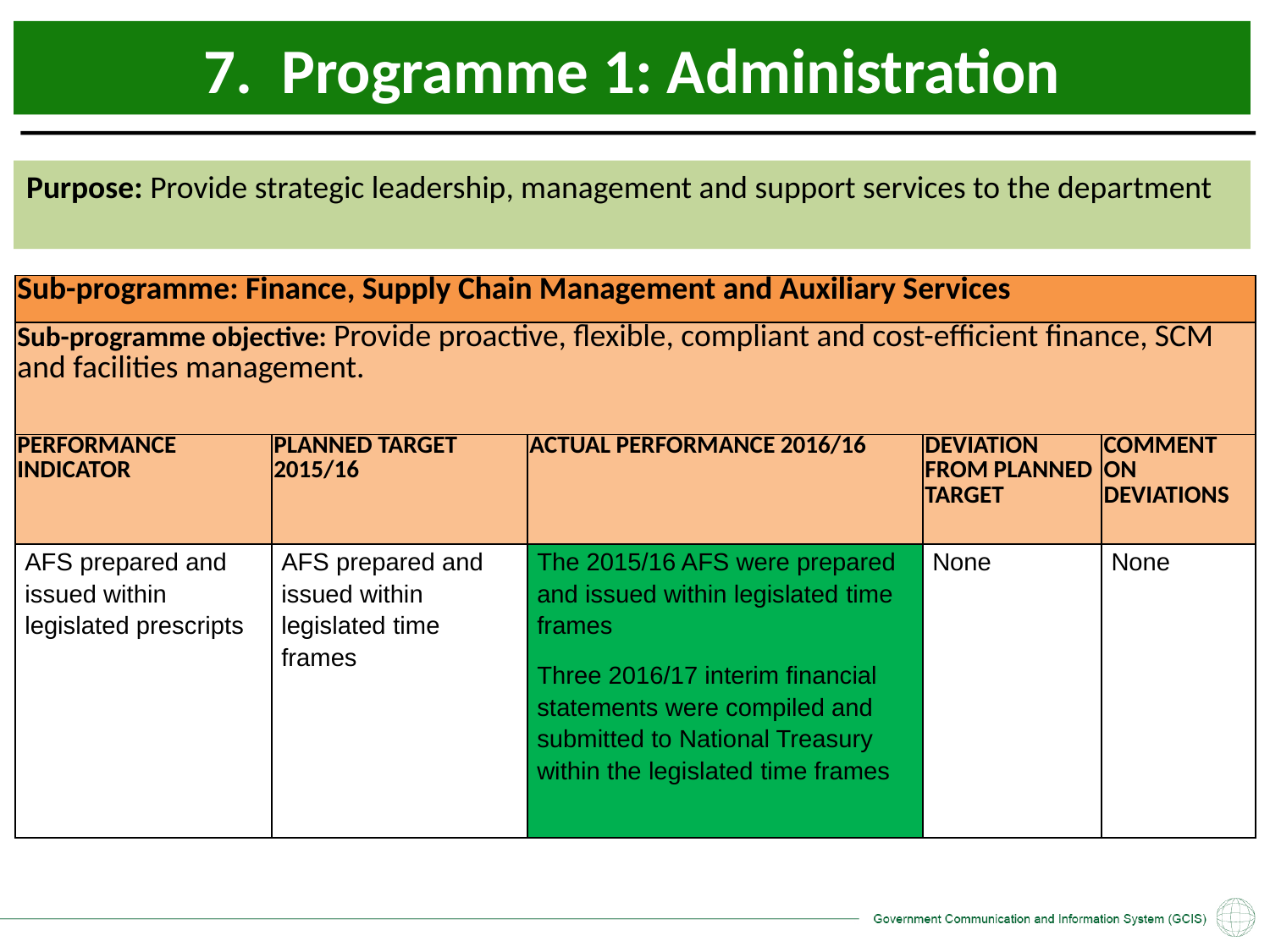

7.  Programme 1: Administration

Purpose: Provide strategic leadership, management and support services to the department

| Sub-programme: Finance, Supply Chain Management and Auxiliary Services |  |  |  |  |
| --- | --- | --- | --- | --- |
| Sub-programme objective: Provide proactive, flexible, compliant and cost-efficient finance, SCM and facilities management. |  |  |  |  |
| PERFORMANCE INDICATOR | PLANNED TARGET 2015/16 | ACTUAL PERFORMANCE 2016/16 | DEVIATION FROM PLANNED TARGET | COMMENT ON DEVIATIONS |
| AFS prepared and issued within legislated prescripts | AFS prepared and issued within legislated time frames | The 2015/16 AFS were prepared and issued within legislated time frames Three 2016/17 interim financial statements were compiled and submitted to National Treasury within the legislated time frames | None | None |